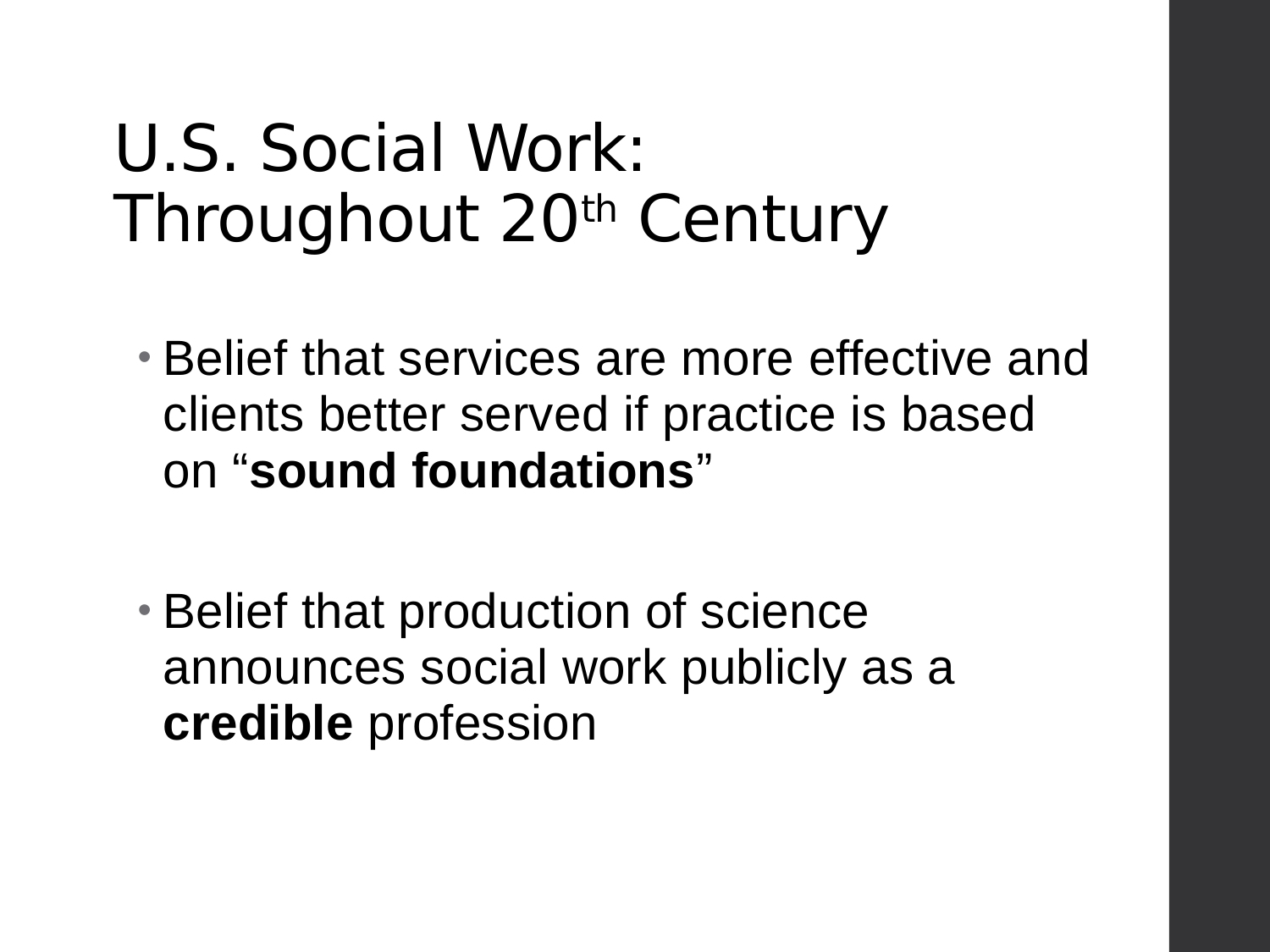

# U.S. Social Work: Throughout 20th Century

Belief that services are more effective and clients better served if practice is based on “sound foundations”
Belief that production of science announces social work publicly as a credible profession